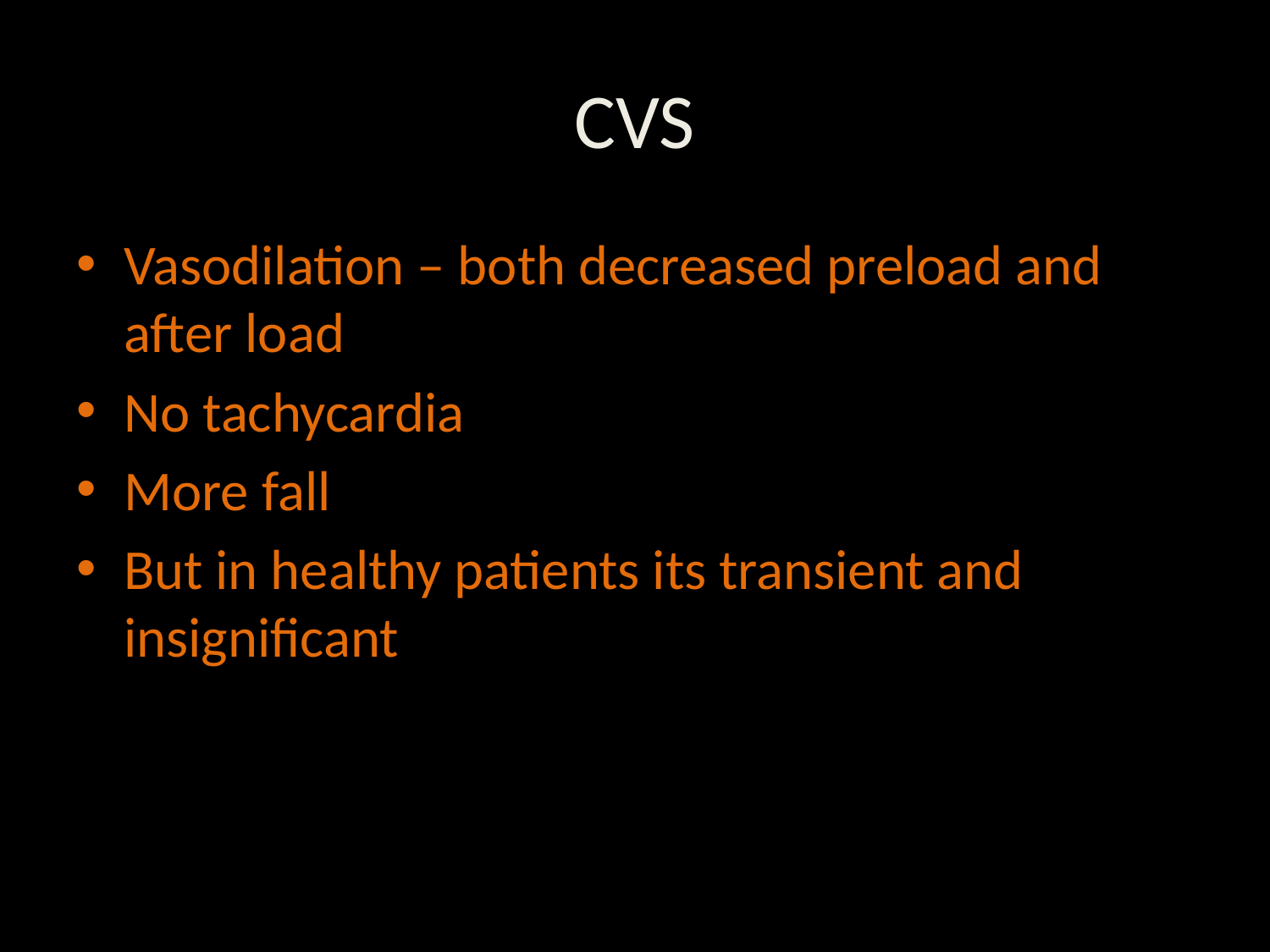

# CVS
Vasodilation – both decreased preload and after load
No tachycardia
More fall
But in healthy patients its transient and insignificant